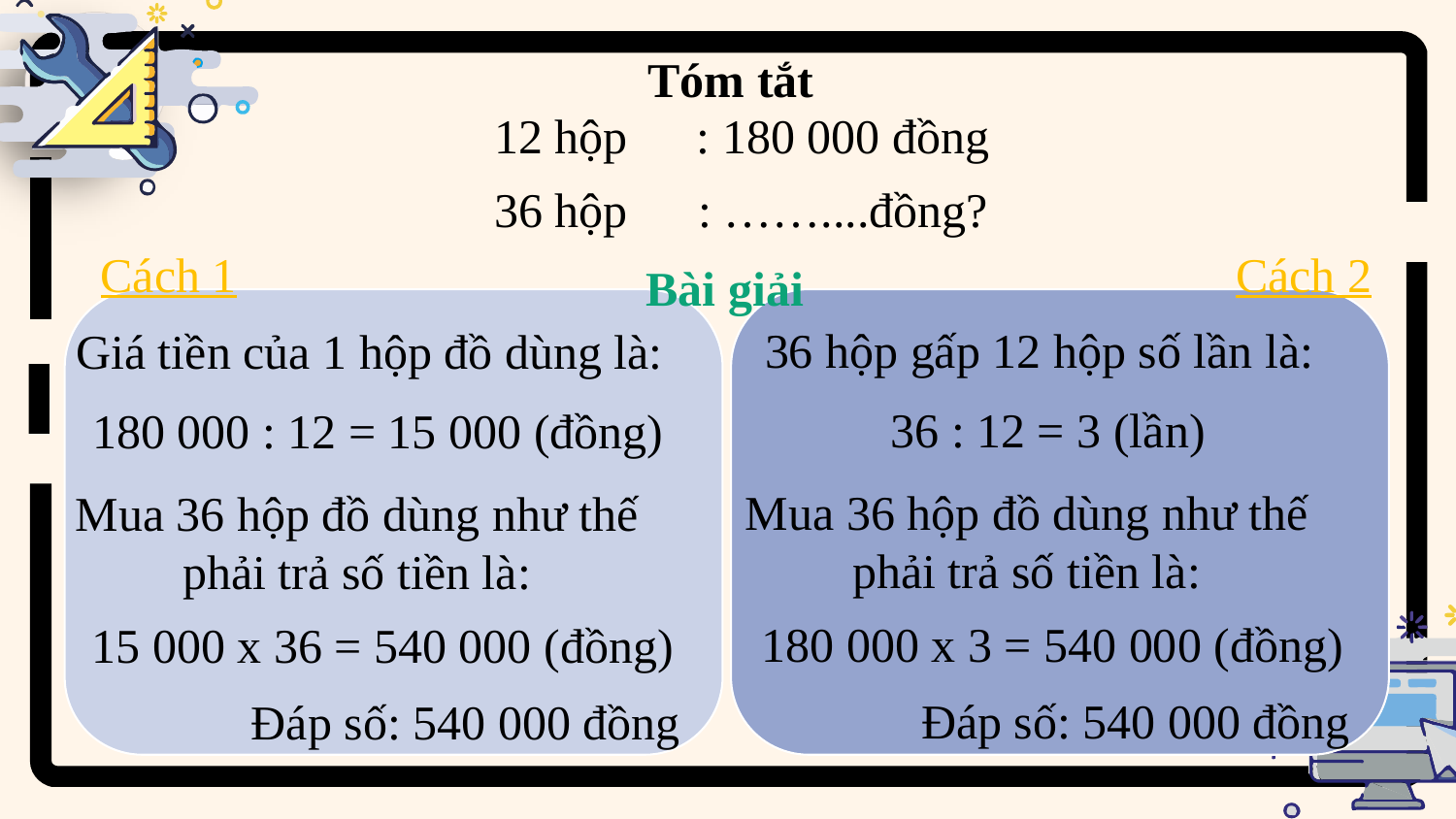

Tóm tắt
: 180 000 đồng
12 hộp
: ……....đồng?
36 hộp
Cách 2
Cách 1
Bài giải

36 hộp gấp 12 hộp số lần là:
Giá tiền của 1 hộp đồ dùng là:
36 : 12 = 3 (lần)
180 000 : 12 = 15 000 (đồng)
Mua 36 hộp đồ dùng như thế phải trả số tiền là:
Mua 36 hộp đồ dùng như thế phải trả số tiền là:
180 000 x 3 = 540 000 (đồng)
15 000 x 36 = 540 000 (đồng)
Đáp số: 540 000 đồng
Đáp số: 540 000 đồng